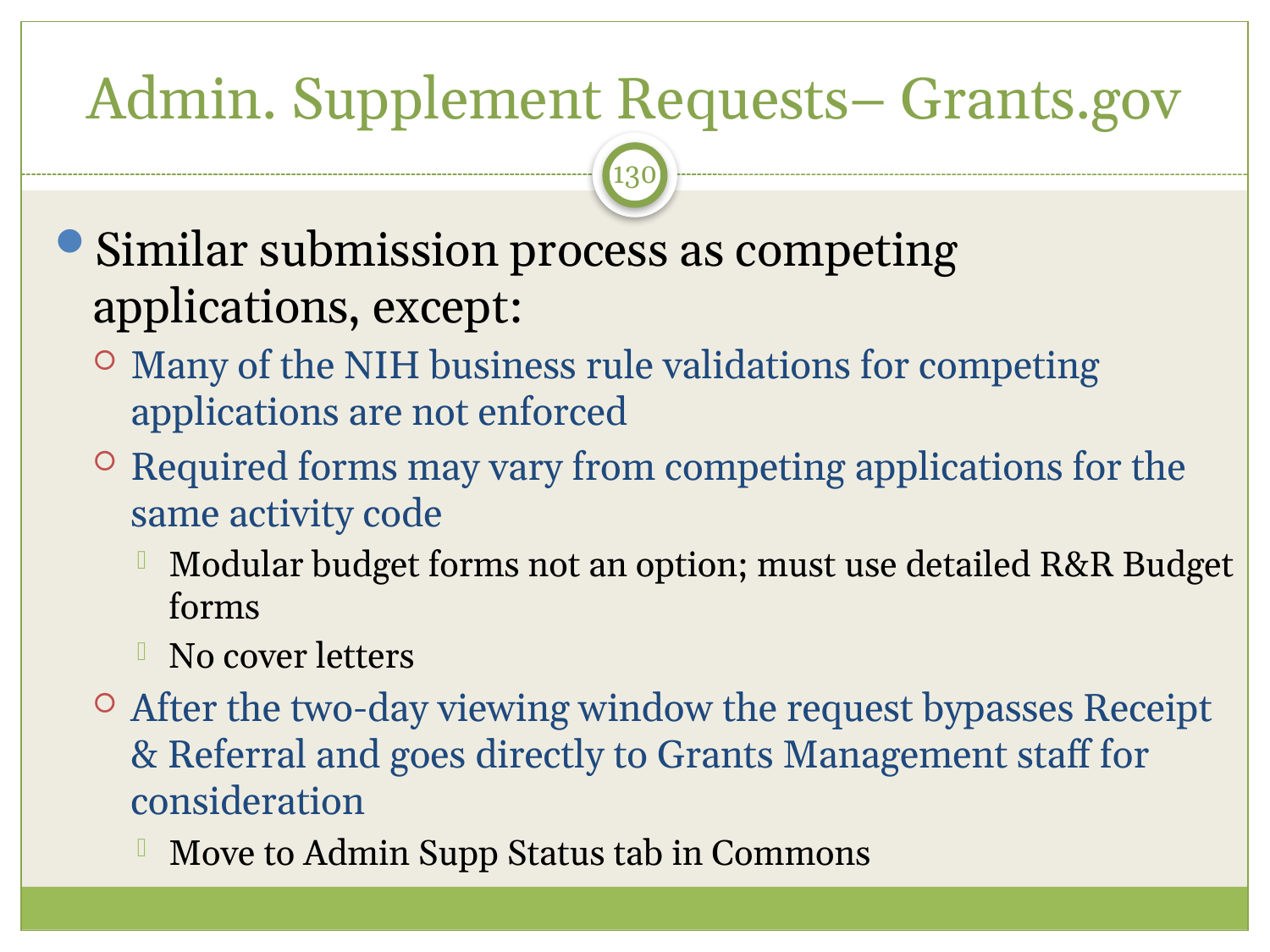

# Admin. Supplement Requests– Grants.gov
130
Similar submission process as competing applications, except:
Many of the NIH business rule validations for competing applications are not enforced
Required forms may vary from competing applications for the same activity code
Modular budget forms not an option; must use detailed R&R Budget forms
No cover letters
After the two-day viewing window the request bypasses Receipt & Referral and goes directly to Grants Management staff for consideration
Move to Admin Supp Status tab in Commons